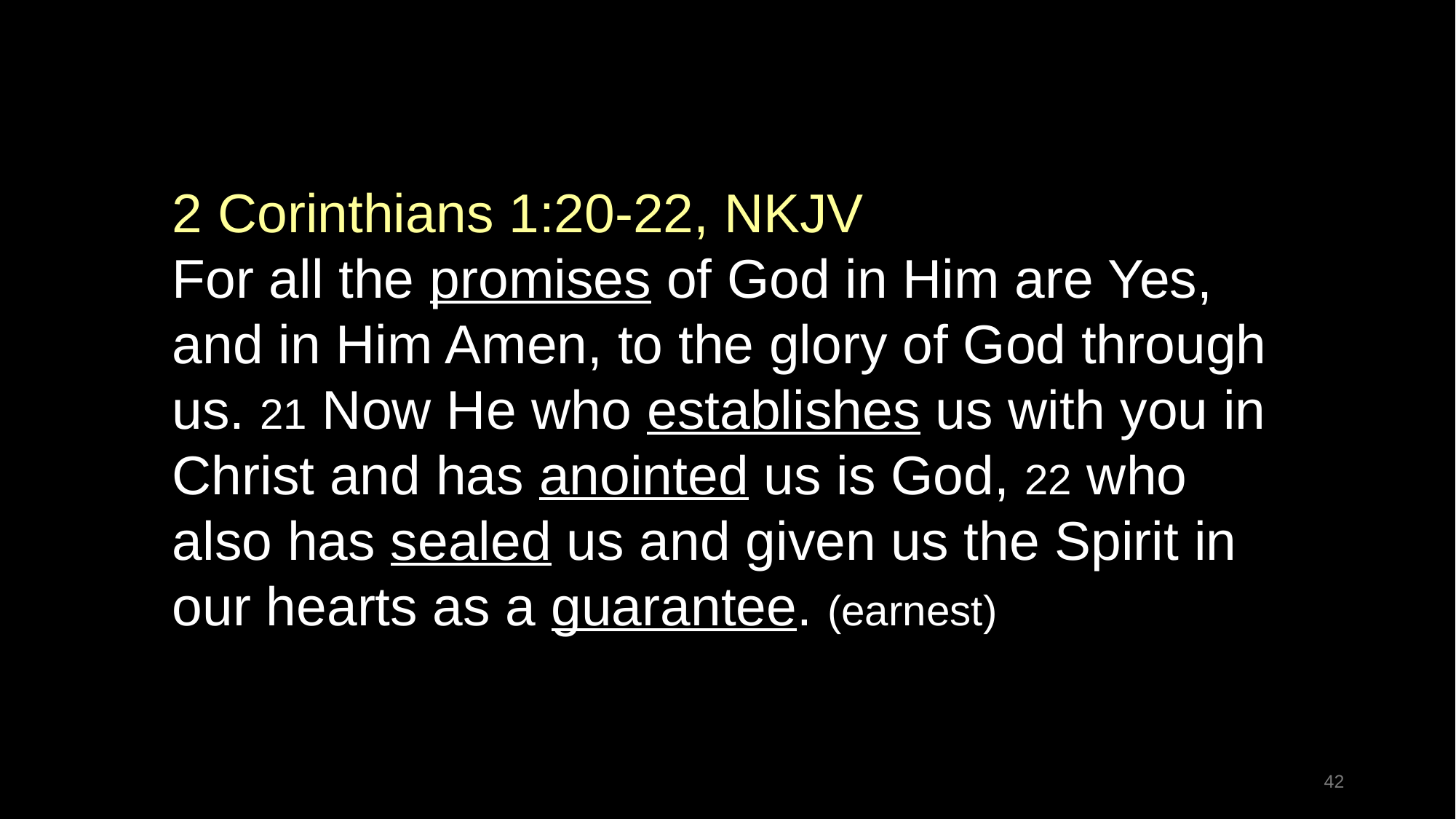

2 Corinthians 1:20-22, NKJV
For all the promises of God in Him are Yes, and in Him Amen, to the glory of God through us. 21 Now He who establishes us with you in Christ and has anointed us is God, 22 who also has sealed us and given us the Spirit in our hearts as a guarantee. (earnest)
42